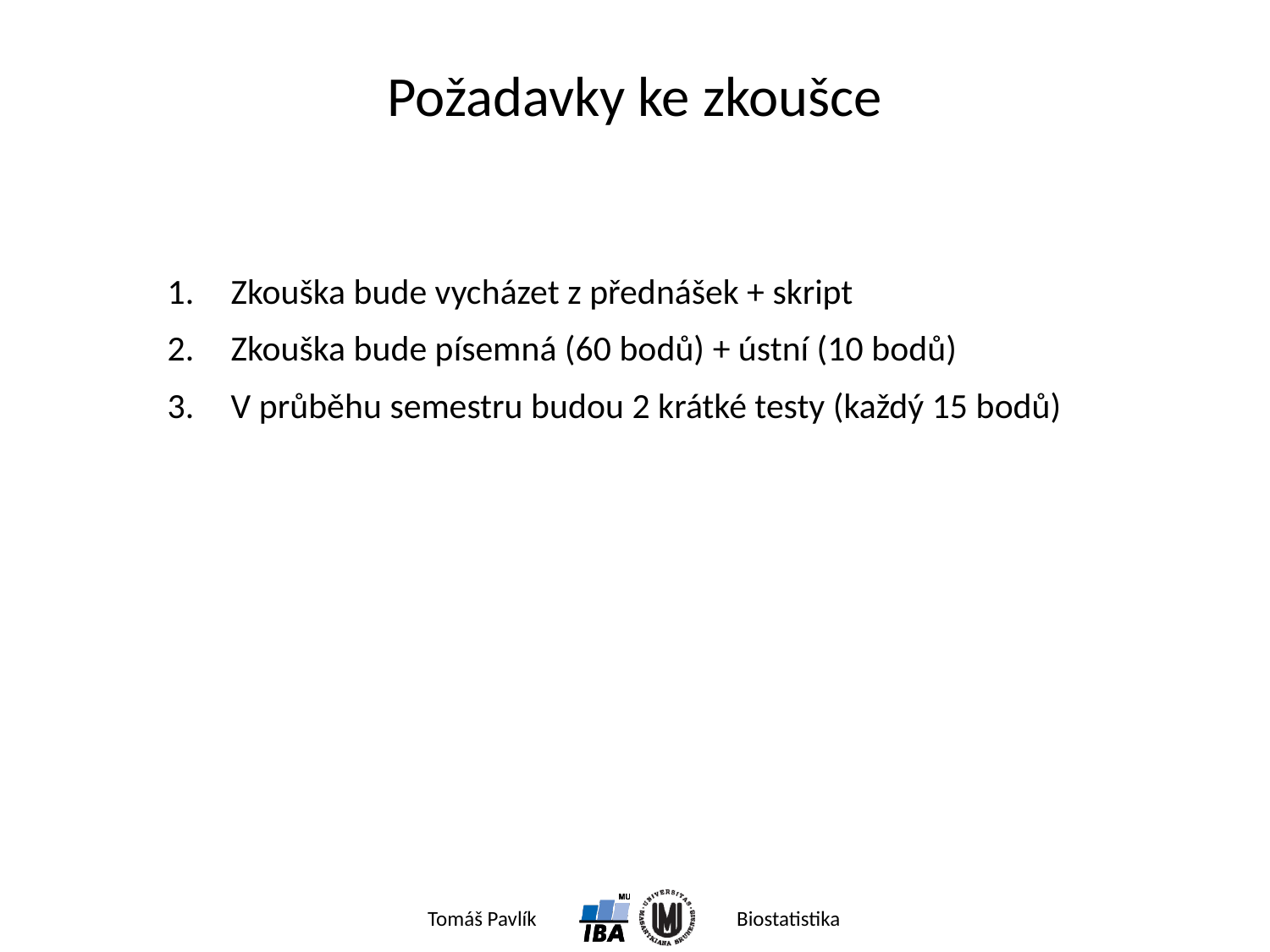

# Požadavky ke zkoušce
Zkouška bude vycházet z přednášek + skript
Zkouška bude písemná (60 bodů) + ústní (10 bodů)
V průběhu semestru budou 2 krátké testy (každý 15 bodů)